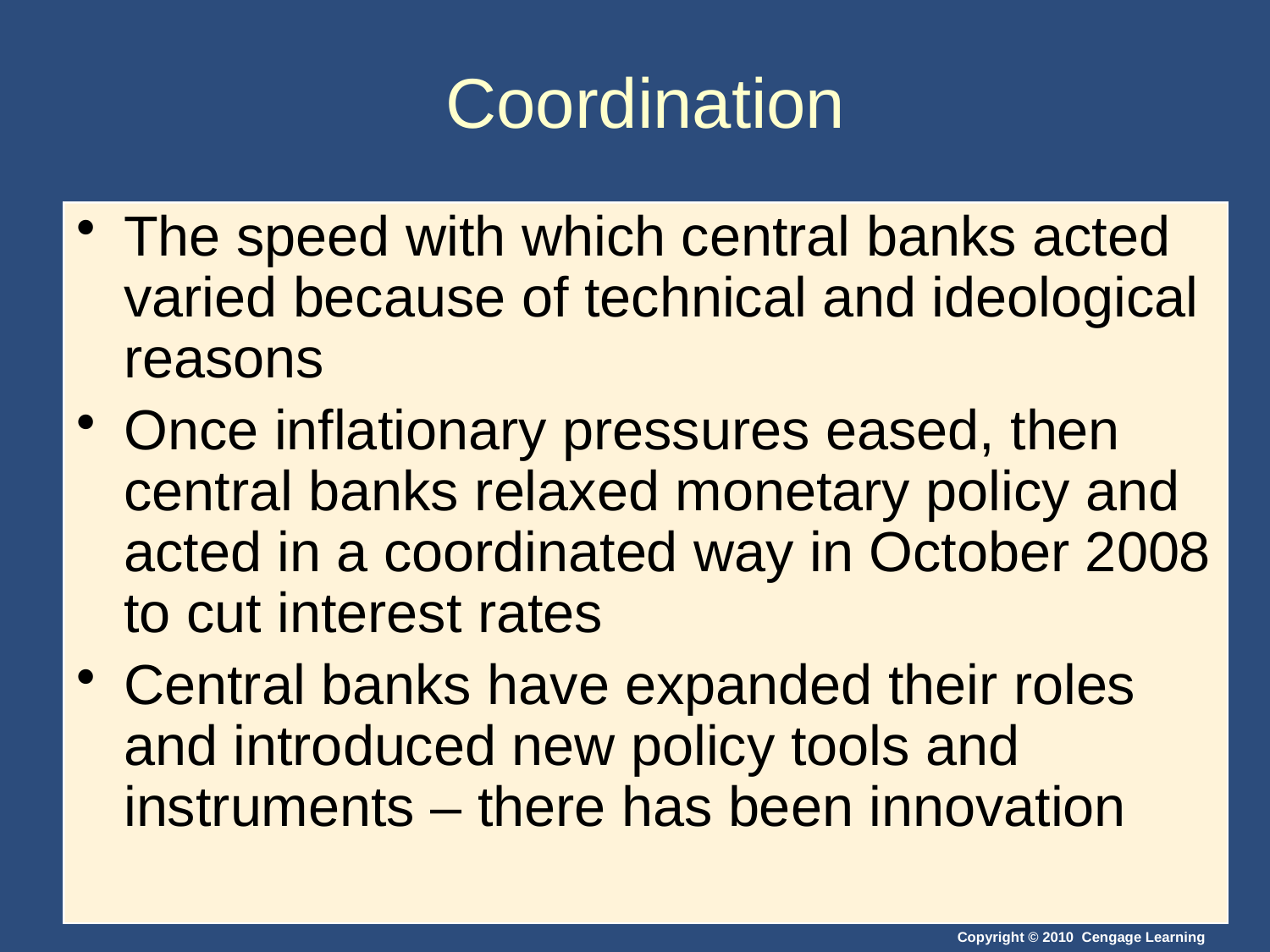

# Coordination
The speed with which central banks acted varied because of technical and ideological reasons
Once inflationary pressures eased, then central banks relaxed monetary policy and acted in a coordinated way in October 2008 to cut interest rates
Central banks have expanded their roles and introduced new policy tools and instruments – there has been innovation